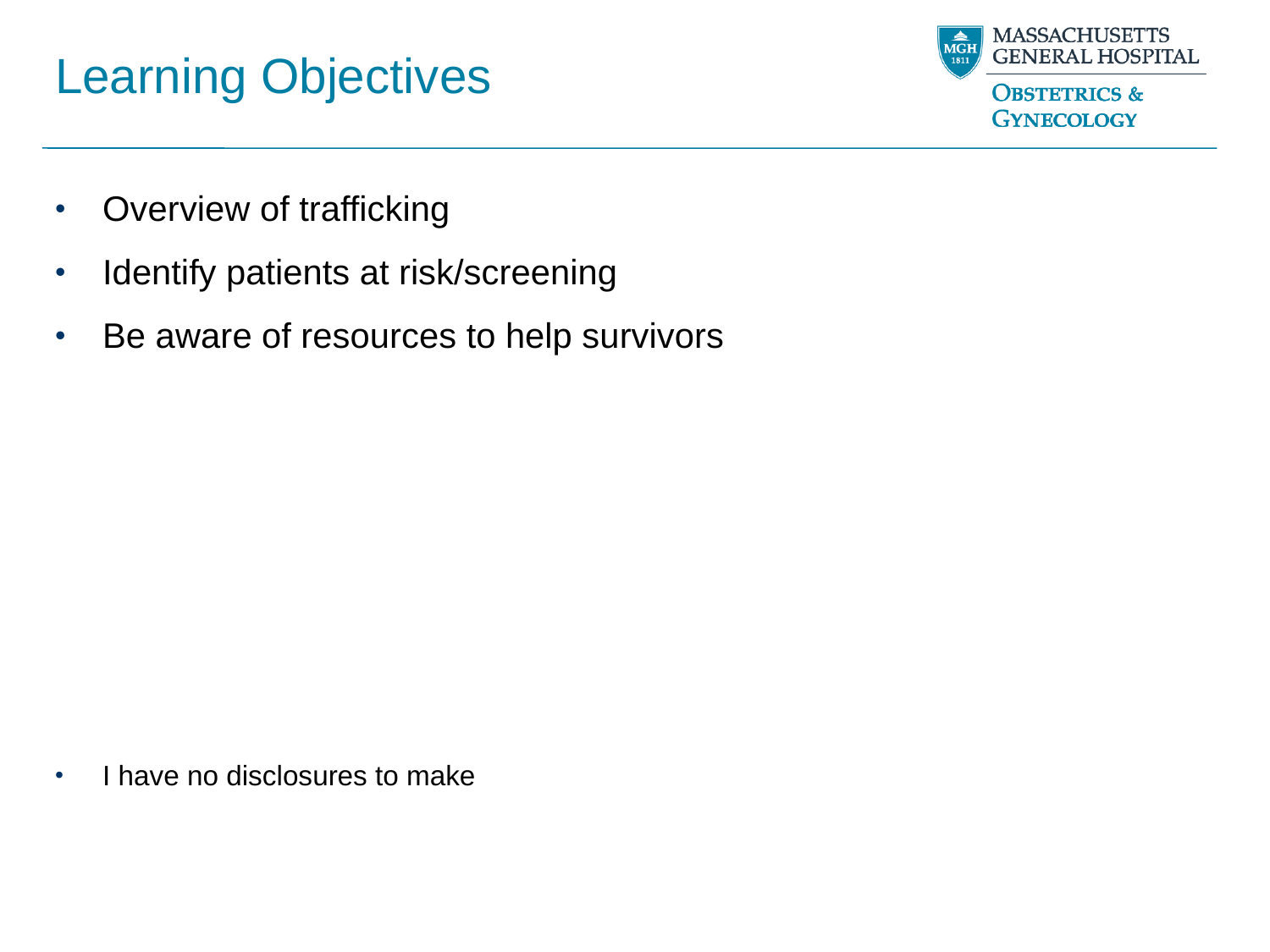

# Learning Objectives
Overview of trafficking
Identify patients at risk/screening
Be aware of resources to help survivors

I have no disclosures to make